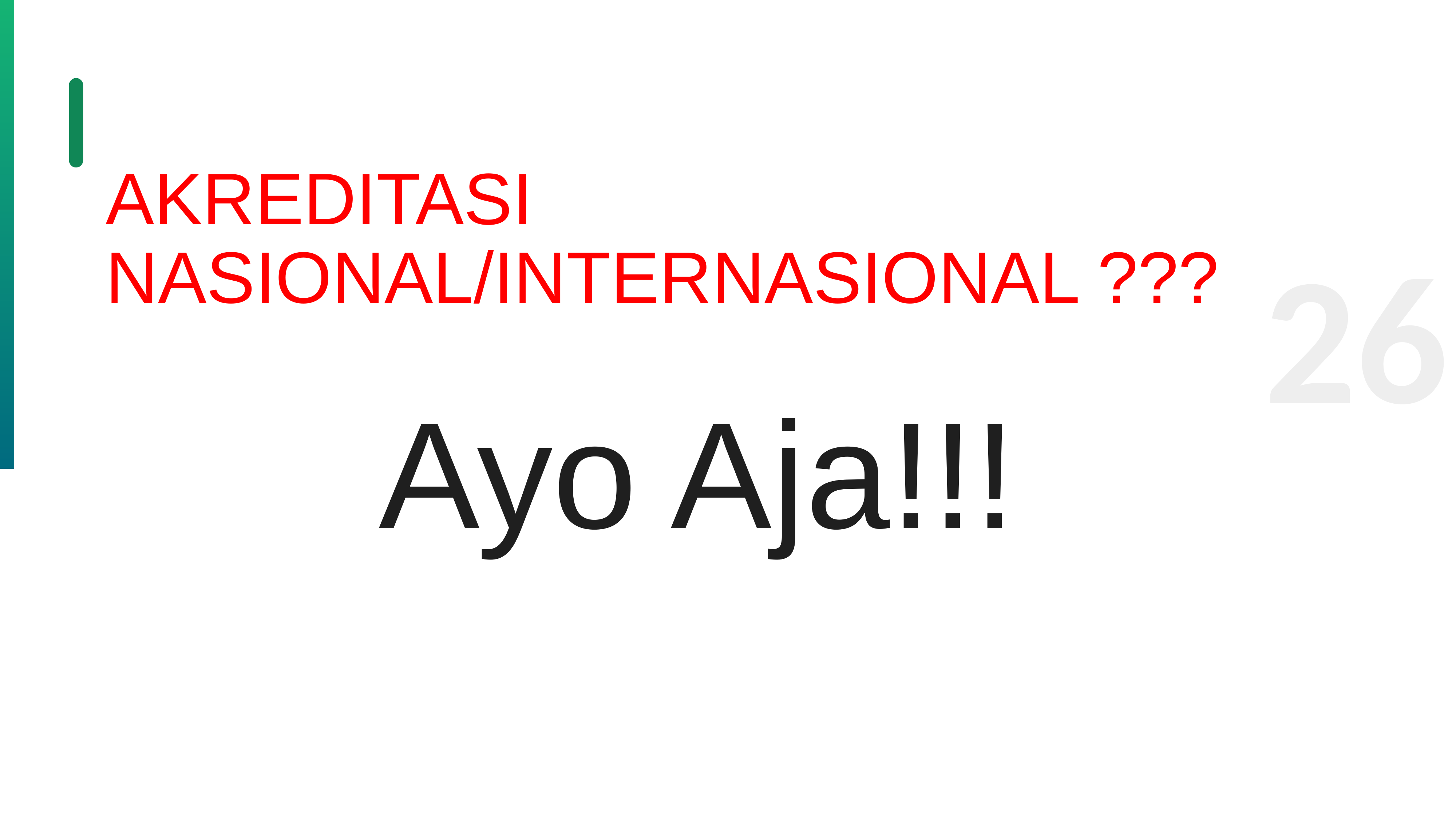

26
# AKREDITASI NASIONAL/INTERNASIONAL ??? Ayo Aja!!!